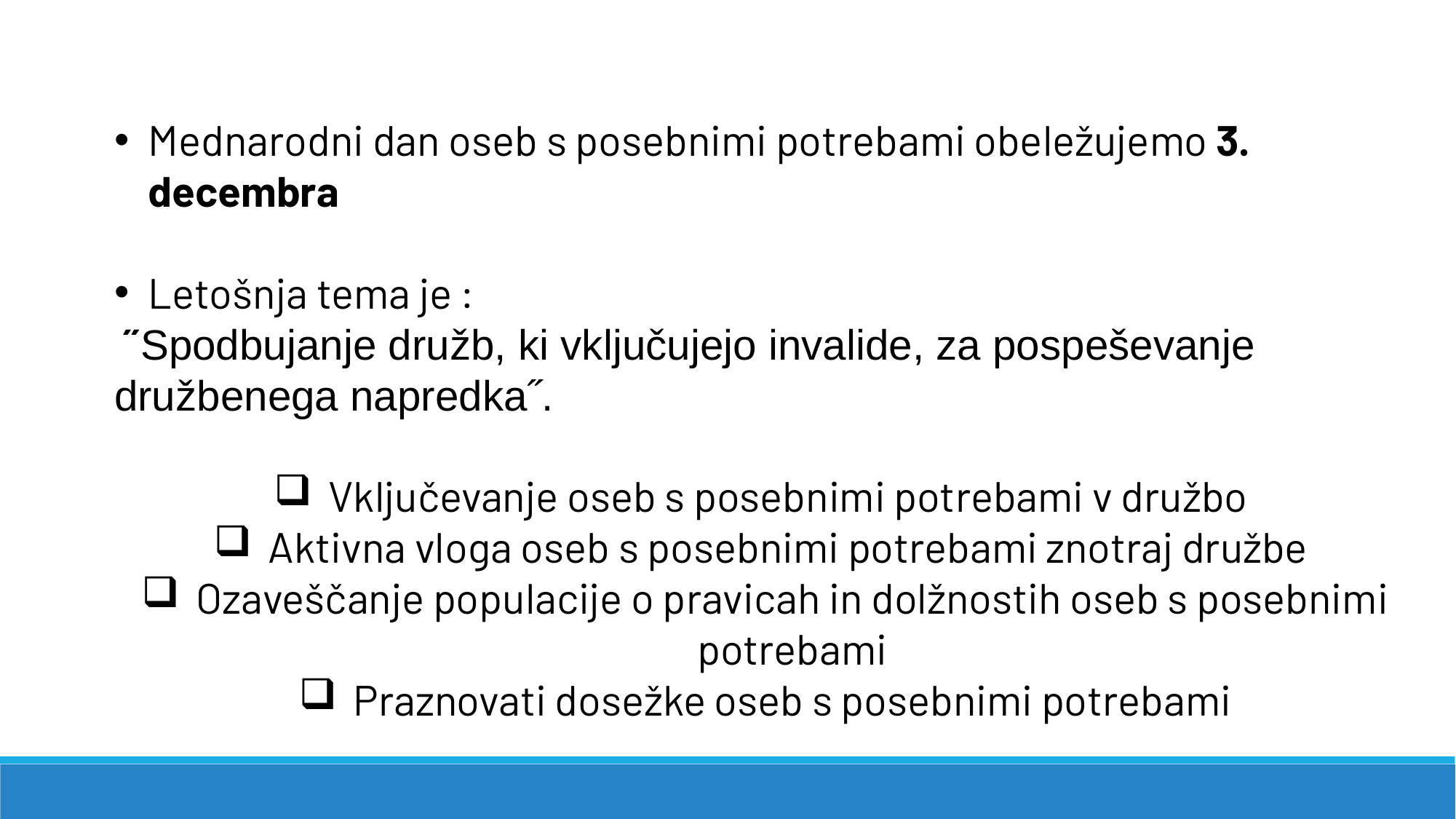

Mednarodni dan oseb s posebnimi potrebami obeležujemo 3. decembra

Letošnja tema je :
 ˝Spodbujanje družb, ki vključujejo invalide, za pospeševanje družbenega napredka˝.

Vključevanje oseb s posebnimi potrebami v družbo
Aktivna vloga oseb s posebnimi potrebami znotraj družbe
Ozaveščanje populacije o pravicah in dolžnostih oseb s posebnimi potrebami
Praznovati dosežke oseb s posebnimi potrebami

Vključevanje oseb z „nevidnimi“ posebnimi potrebami v družbo in zavoj